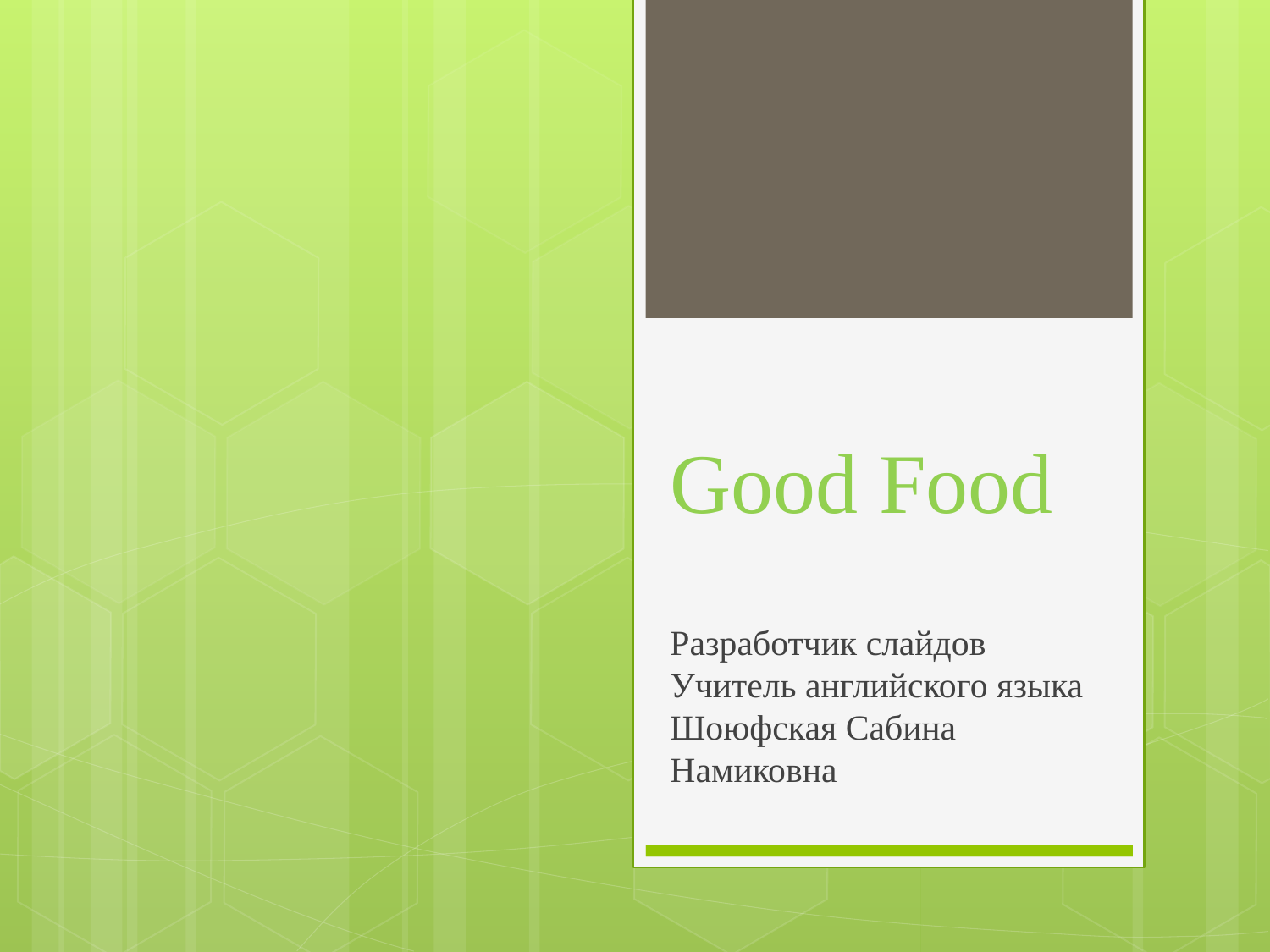

# Good Food
Разработчик слайдов Учитель английского языка Шоюфская Сабина Намиковна